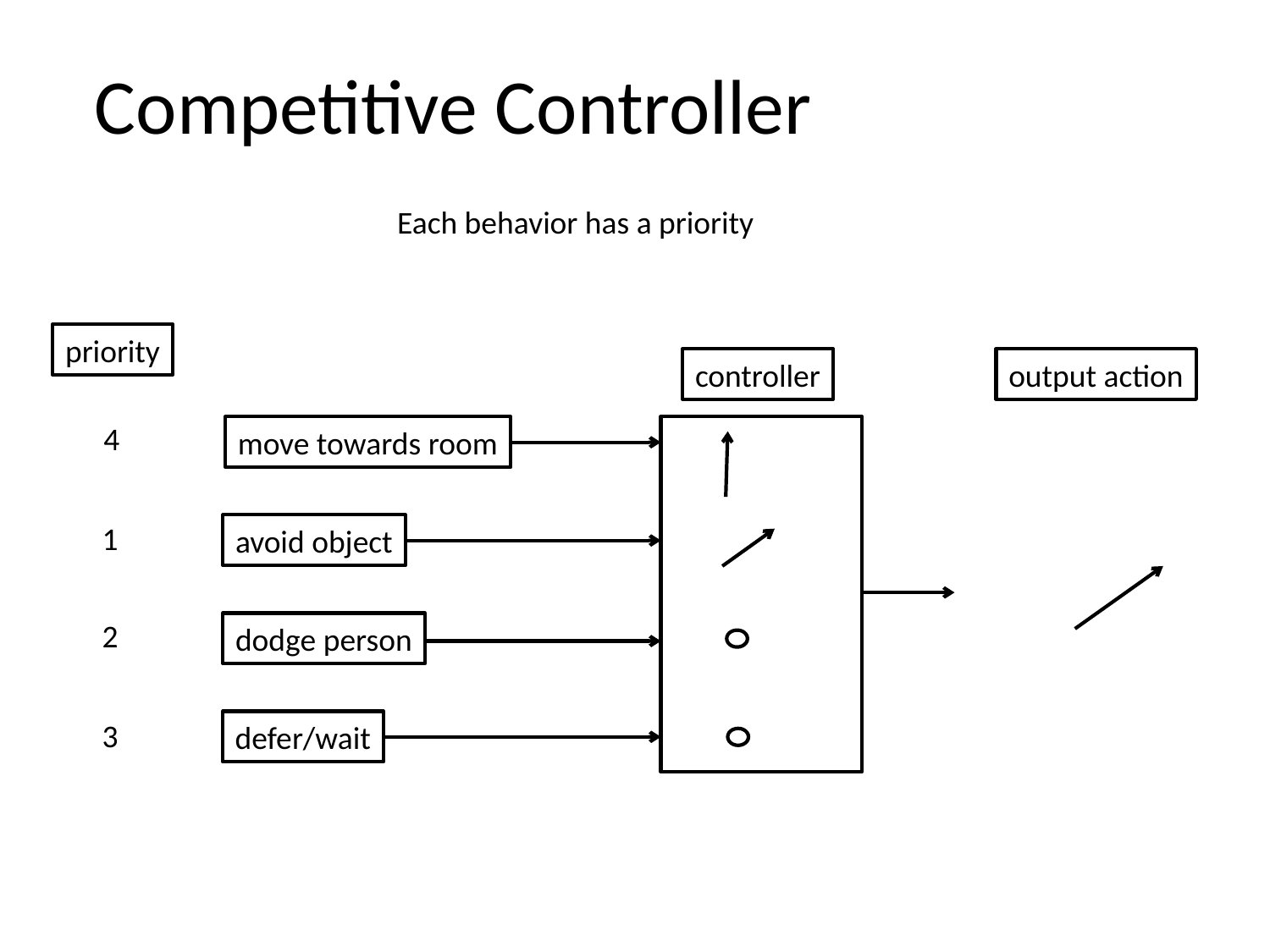

Competitive Controller
Each behavior has a priority
priority
controller
output action
4

move towards room
1
avoid object
2
dodge person

3
defer/wait